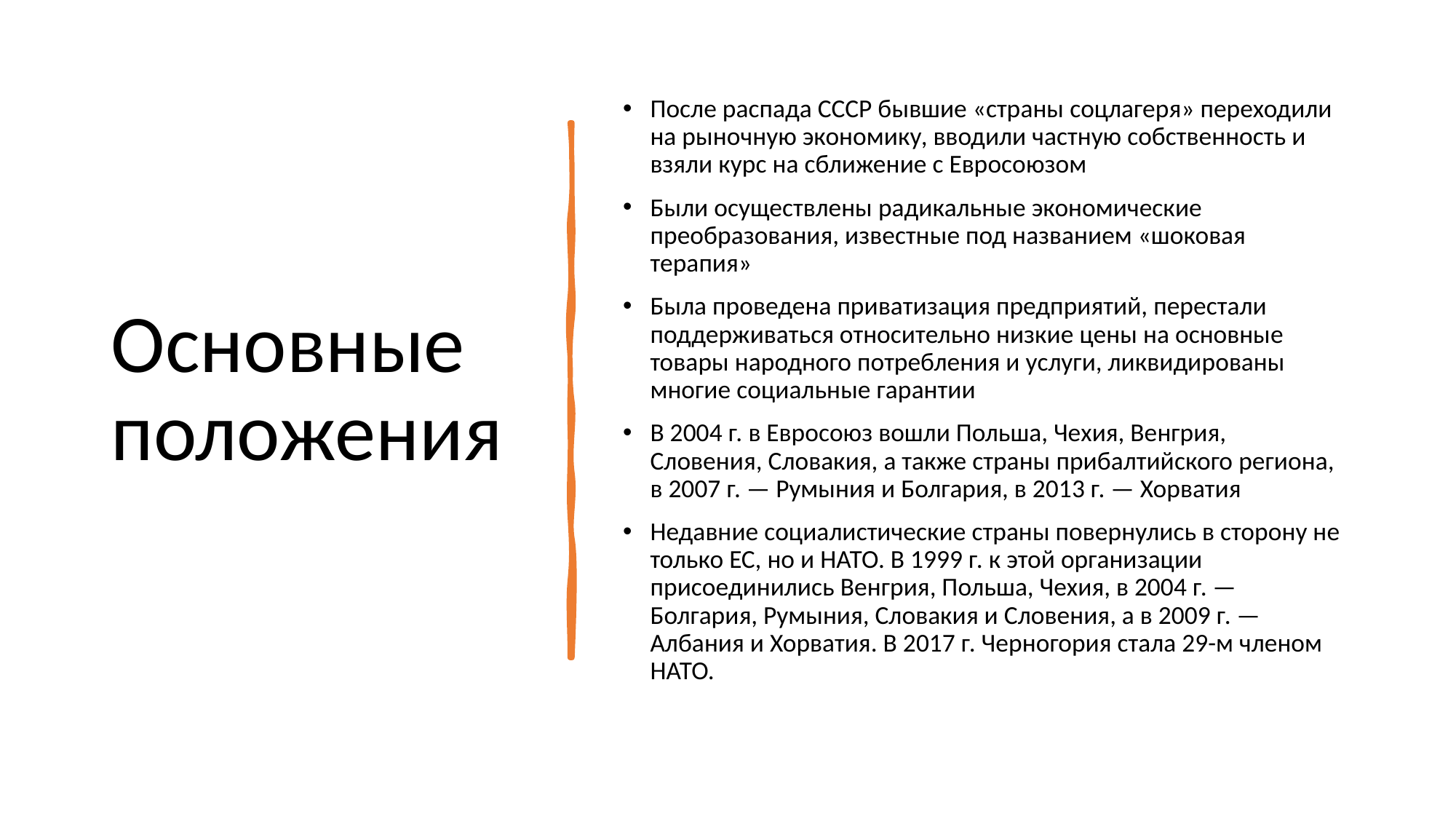

# Основные положения
После распада СССР бывшие «страны соцлагеря» переходили на рыночную экономику, вводили частную собственность и взяли курс на сближение с Евросоюзом
Были осуществлены радикальные экономические преобразования, известные под названием «шоковая терапия»
Была проведена приватизация предприятий, перестали поддерживаться относительно низкие цены на основные товары народного потребления и услуги, ликвидированы многие социальные гарантии
В 2004 г. в Евросоюз вошли Польша, Чехия, Венгрия, Словения, Словакия, а также страны прибалтийского региона, в 2007 г. — Румыния и Болгария, в 2013 г. — Хорватия
Недавние социалистические страны повернулись в сторону не только ЕС, но и НАТО. В 1999 г. к этой организации присоединились Венгрия, Польша, Чехия, в 2004 г. — Болгария, Румыния, Словакия и Словения, а в 2009 г. — Албания и Хорватия. В 2017 г. Черногория стала 29-м членом НАТО.